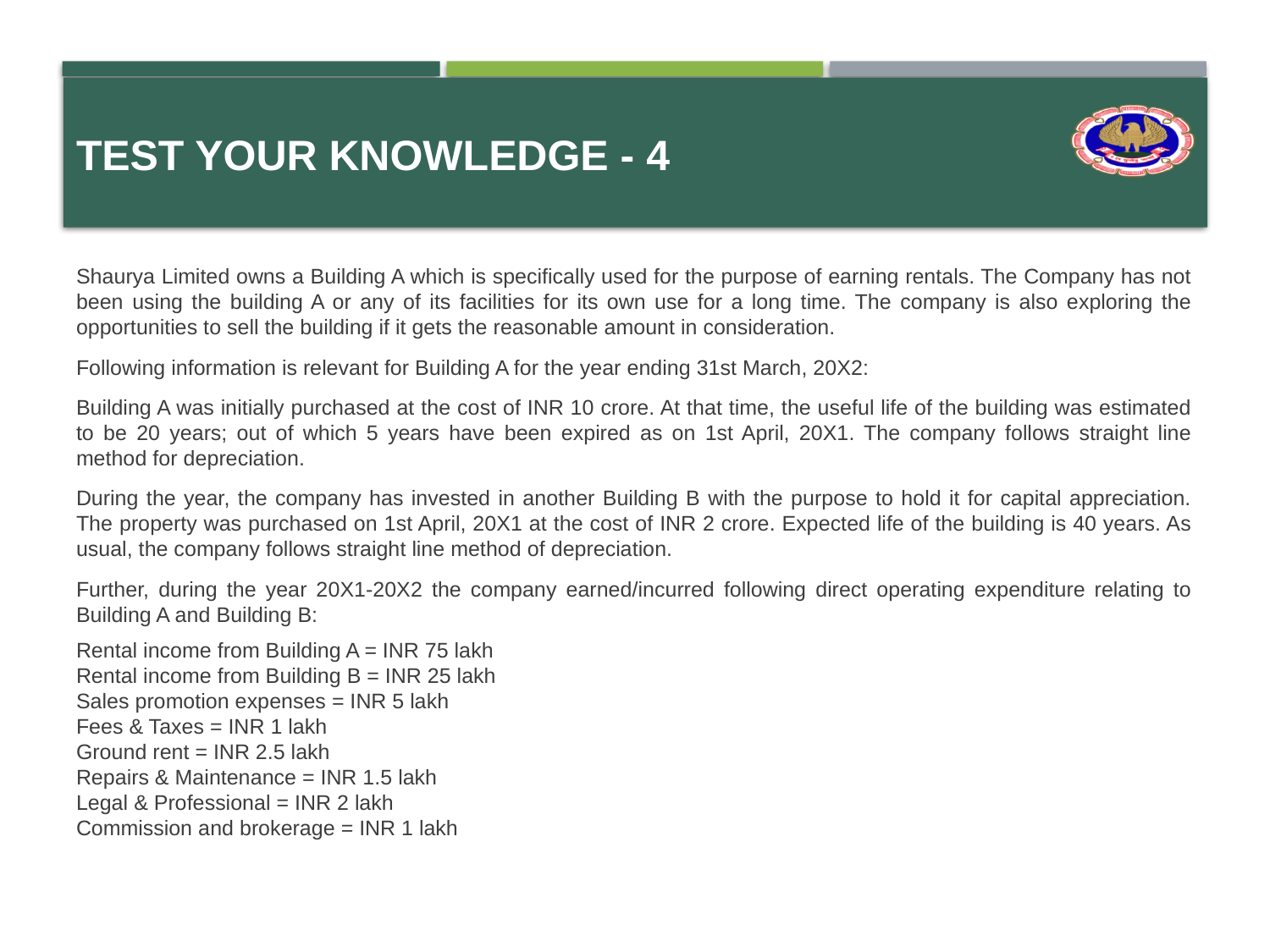

# Test your knowledge - 4
Shaurya Limited owns a Building A which is specifically used for the purpose of earning rentals. The Company has not been using the building A or any of its facilities for its own use for a long time. The company is also exploring the opportunities to sell the building if it gets the reasonable amount in consideration.
Following information is relevant for Building A for the year ending 31st March, 20X2:
Building A was initially purchased at the cost of INR 10 crore. At that time, the useful life of the building was estimated to be 20 years; out of which 5 years have been expired as on 1st April, 20X1. The company follows straight line method for depreciation.
During the year, the company has invested in another Building B with the purpose to hold it for capital appreciation. The property was purchased on 1st April, 20X1 at the cost of INR 2 crore. Expected life of the building is 40 years. As usual, the company follows straight line method of depreciation.
Further, during the year 20X1-20X2 the company earned/incurred following direct operating expenditure relating to Building A and Building B:
Rental income from Building A = INR 75 lakh
Rental income from Building B = INR 25 lakh
Sales promotion expenses = INR 5 lakh
Fees & Taxes = INR 1 lakh
Ground rent = INR 2.5 lakh
Repairs & Maintenance = INR 1.5 lakh
Legal & Professional = INR 2 lakh
Commission and brokerage = INR 1 lakh